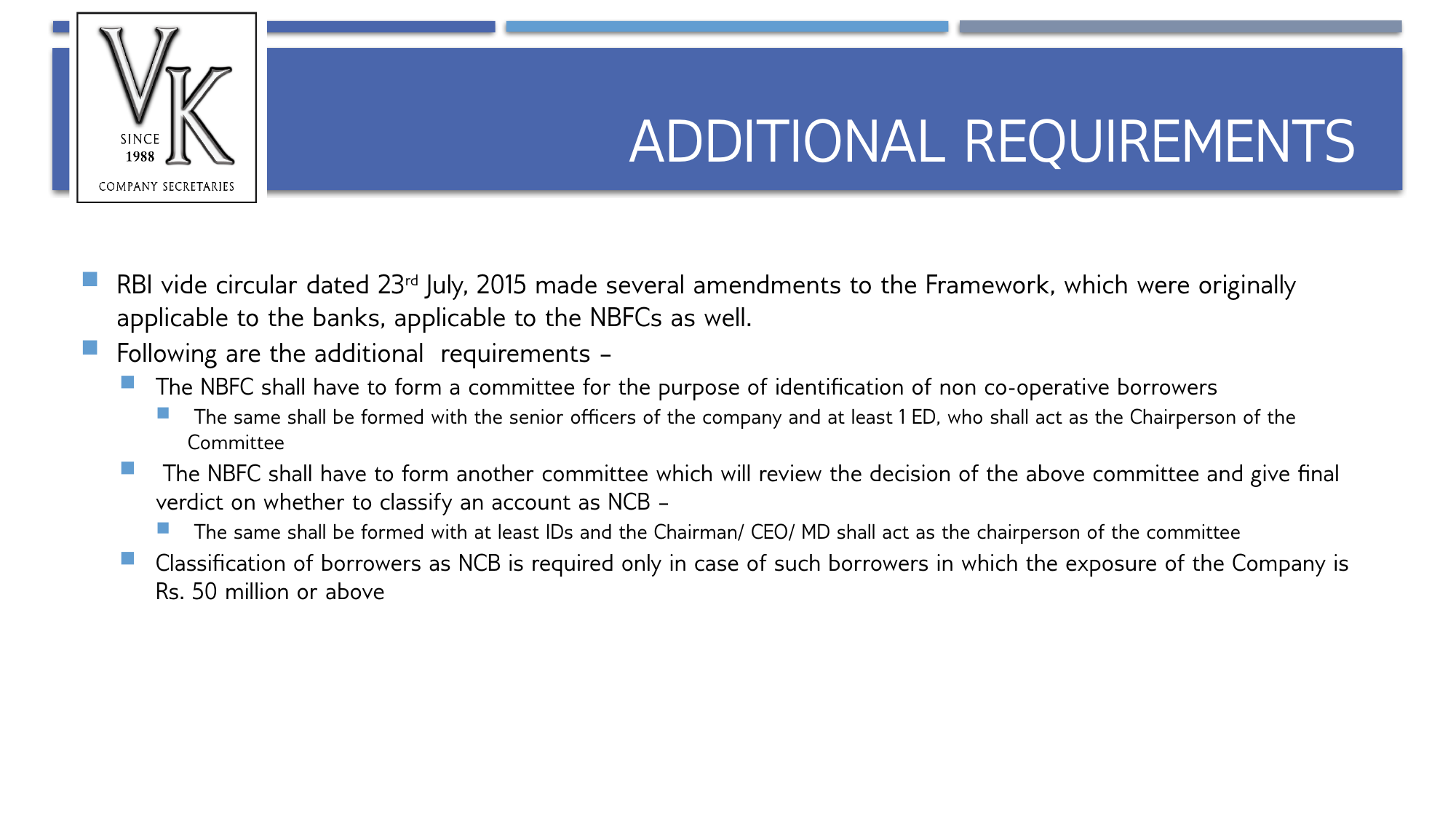

# Additional requirements
RBI vide circular dated 23rd July, 2015 made several amendments to the Framework, which were originally applicable to the banks, applicable to the NBFCs as well.
Following are the additional  requirements –
The NBFC shall have to form a committee for the purpose of identification of non co-operative borrowers
 The same shall be formed with the senior officers of the company and at least 1 ED, who shall act as the Chairperson of the Committee
 The NBFC shall have to form another committee which will review the decision of the above committee and give final verdict on whether to classify an account as NCB –
 The same shall be formed with at least IDs and the Chairman/ CEO/ MD shall act as the chairperson of the committee
Classification of borrowers as NCB is required only in case of such borrowers in which the exposure of the Company is Rs. 50 million or above